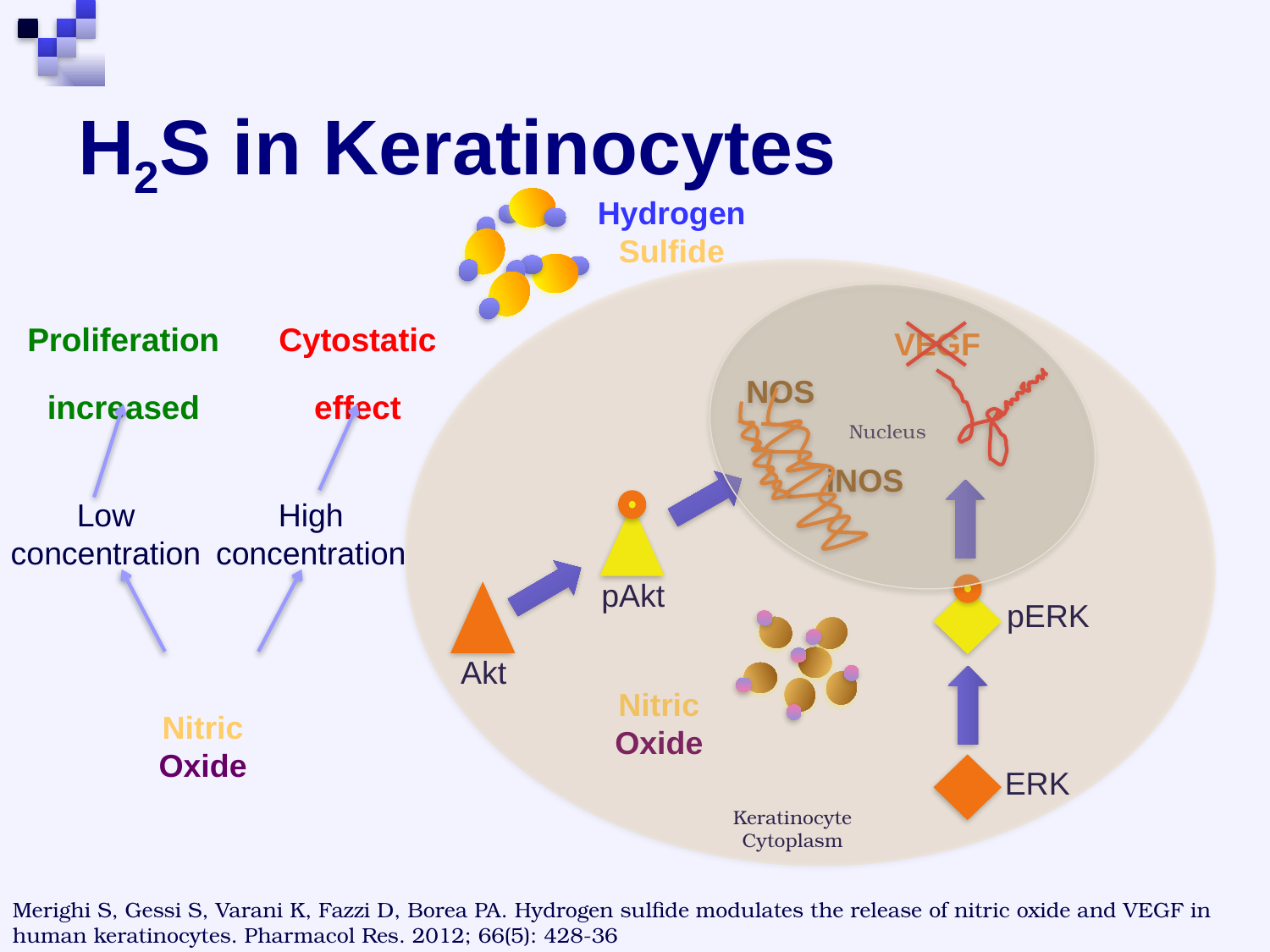

# H2S in Keratinocytes
Hydrogen Sulfide

Proliferation
increased
Cytostatic effect
VEGF
NOS

Nucleus
iNOS

Low
concentration
High
concentration

pAkt

pERK

Akt

Nitric Oxide

Nitric Oxide

ERK
Keratinocyte Cytoplasm
Merighi S, Gessi S, Varani K, Fazzi D, Borea PA. Hydrogen sulfide modulates the release of nitric oxide and VEGF in human keratinocytes. Pharmacol Res. 2012; 66(5): 428-36